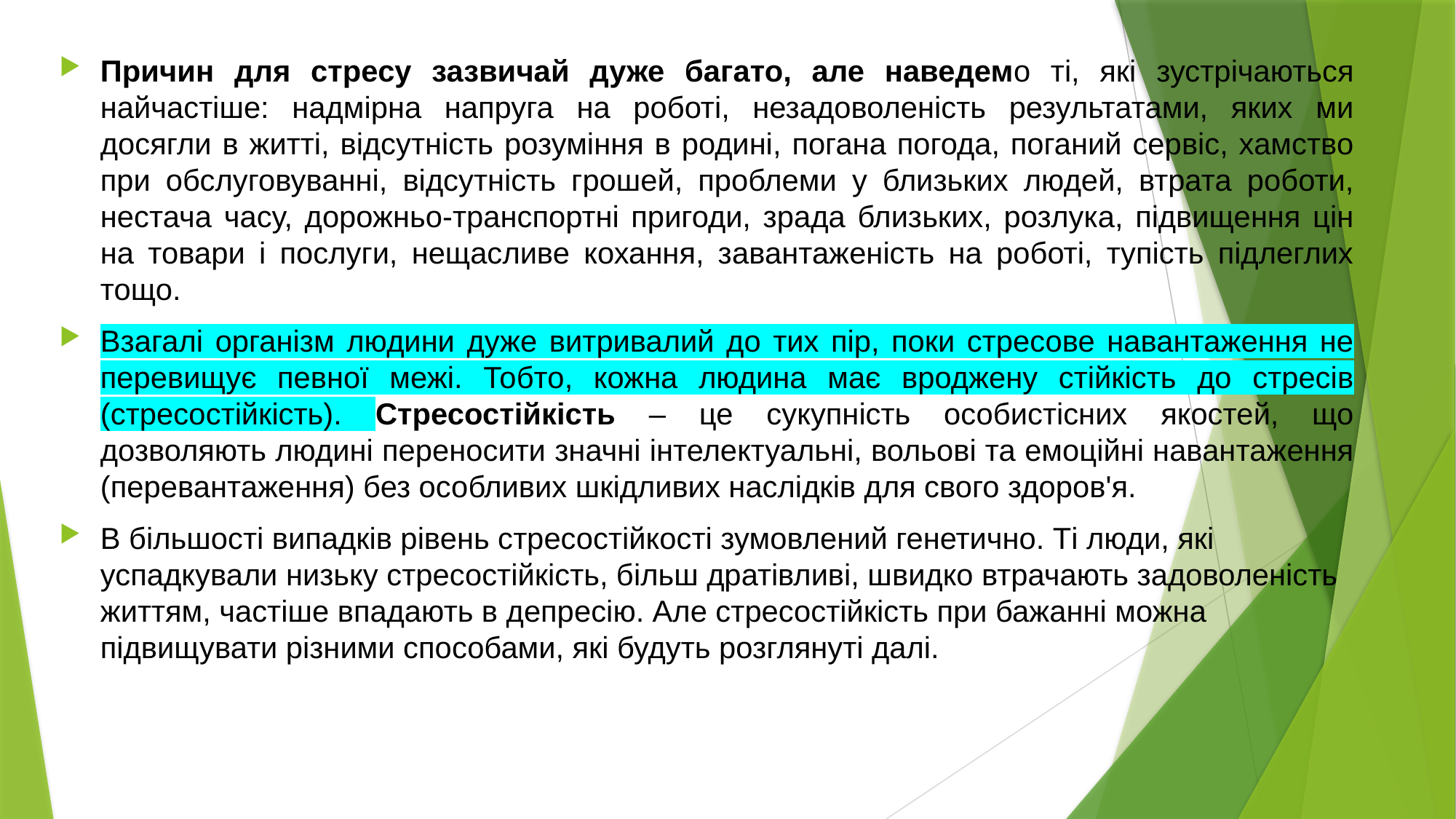

Причин для стресу зазвичай дуже багато, але наведемо ті, які зустрічаються найчастіше: надмірна напруга на роботі, незадоволеність результатами, яких ми досягли в житті, відсутність розуміння в родині, погана погода, поганий сервіс, хамство при обслуговуванні, відсутність грошей, проблеми у близьких людей, втрата роботи, нестача часу, дорожньо-транспортні пригоди, зрада близьких, розлука, підвищення цін на товари і послуги, нещасливе кохання, завантаженість на роботі, тупість підлеглих тощо.
Взагалі організм людини дуже витривалий до тих пір, поки стресове навантаження не перевищує певної межі. Тобто, кожна людина має вроджену стійкість до стресів (стресостійкість). Стресостійкість – це сукупність особистісних якостей, що дозволяють людині переносити значні інтелектуальні, вольові та емоційні навантаження (перевантаження) без особливих шкідливих наслідків для свого здоров'я.
В більшості випадків рівень стресостійкості зумовлений генетично. Ті люди, які успадкували низьку стресостійкість, більш дратівливі, швидко втрачають задоволеність життям, частіше впадають в депресію. Але стресостійкість при бажанні можна підвищувати різними способами, які будуть розглянуті далі.